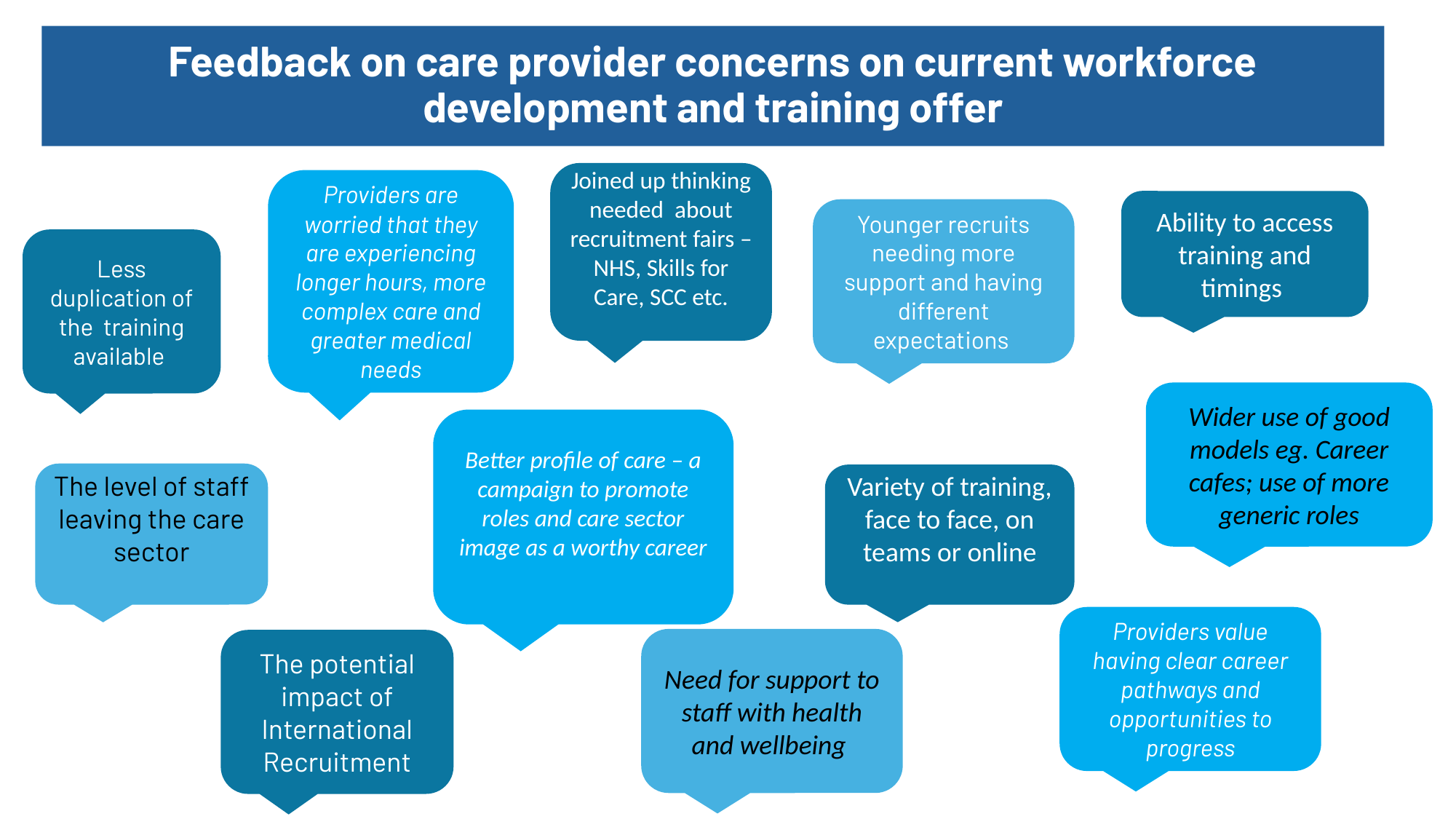

# Feedback on care provider concerns on current workforce development and training offer
Joined up thinking needed  about recruitment fairs – NHS, Skills for Care, SCC etc.

Providers are worried that they are experiencing longer hours, more complex care and greater medical needs

Ability to access training and timings

Younger recruits needing more support and having different expectations
Less duplication of the  training available
Wider use of good models eg. Career cafes; use of more generic roles
Better profile of care – a campaign to promote roles and care sector image as a worthy career

The level of staff leaving the care sector

Variety of training, face to face, on teams or online

Providers value having clear career pathways and opportunities to progress
Need for support to staff with health and wellbeing
The potential impact of International Recruitment